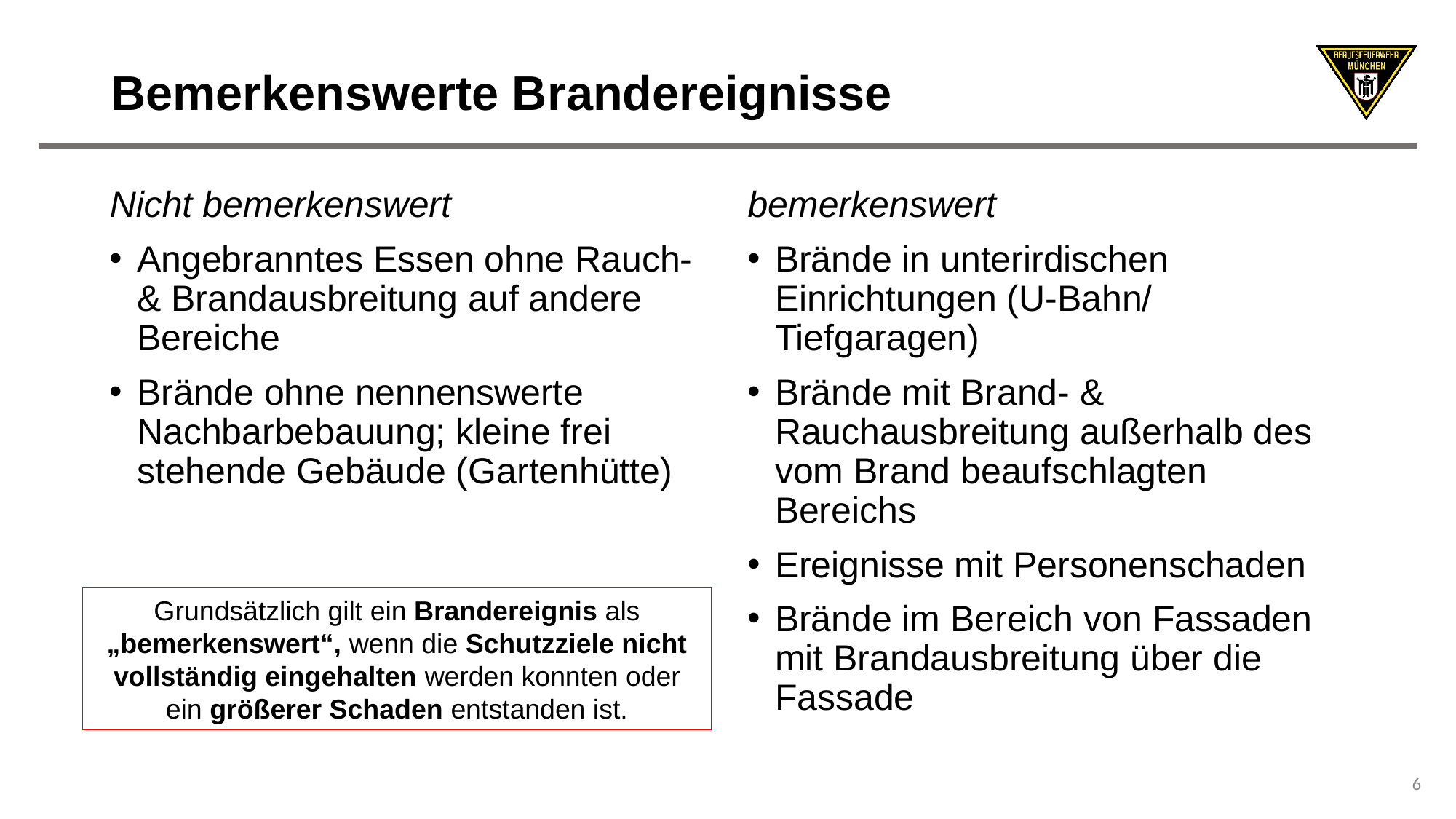

# Bemerkenswerte Brandereignisse
Nicht bemerkenswert
Angebranntes Essen ohne Rauch- & Brandausbreitung auf andere Bereiche
Brände ohne nennenswerte Nachbarbebauung; kleine frei stehende Gebäude (Gartenhütte)

bemerkenswert
Brände in unterirdischen Einrichtungen (U-Bahn/ Tiefgaragen)
Brände mit Brand- & Rauchausbreitung außerhalb des vom Brand beaufschlagten Bereichs
Ereignisse mit Personenschaden
Brände im Bereich von Fassaden mit Brandausbreitung über die Fassade

Grundsätzlich gilt ein Brandereignis als „bemerkenswert“, wenn die Schutzziele nicht vollständig eingehalten werden konnten oder ein größerer Schaden entstanden ist.
6